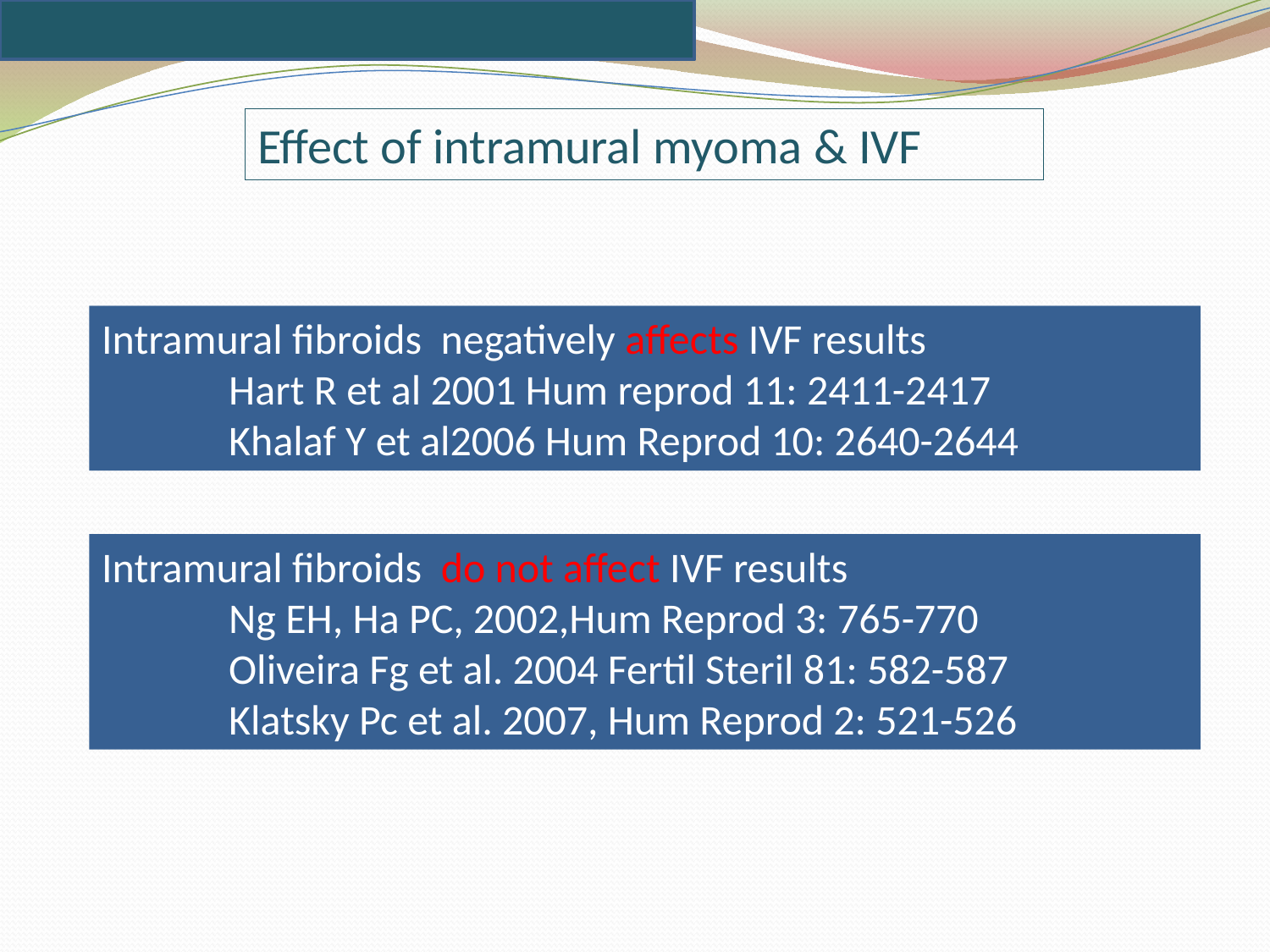

Effect of intramural myoma & IVF
Intramural fibroids  negatively affects IVF results
	Hart R et al 2001 Hum reprod 11: 2411-2417
	Khalaf Y et al2006 Hum Reprod 10: 2640-2644
Intramural fibroids  do not affect IVF results
	Ng EH, Ha PC, 2002,Hum Reprod 3: 765-770
	Oliveira Fg et al. 2004 Fertil Steril 81: 582-587
	Klatsky Pc et al. 2007, Hum Reprod 2: 521-526